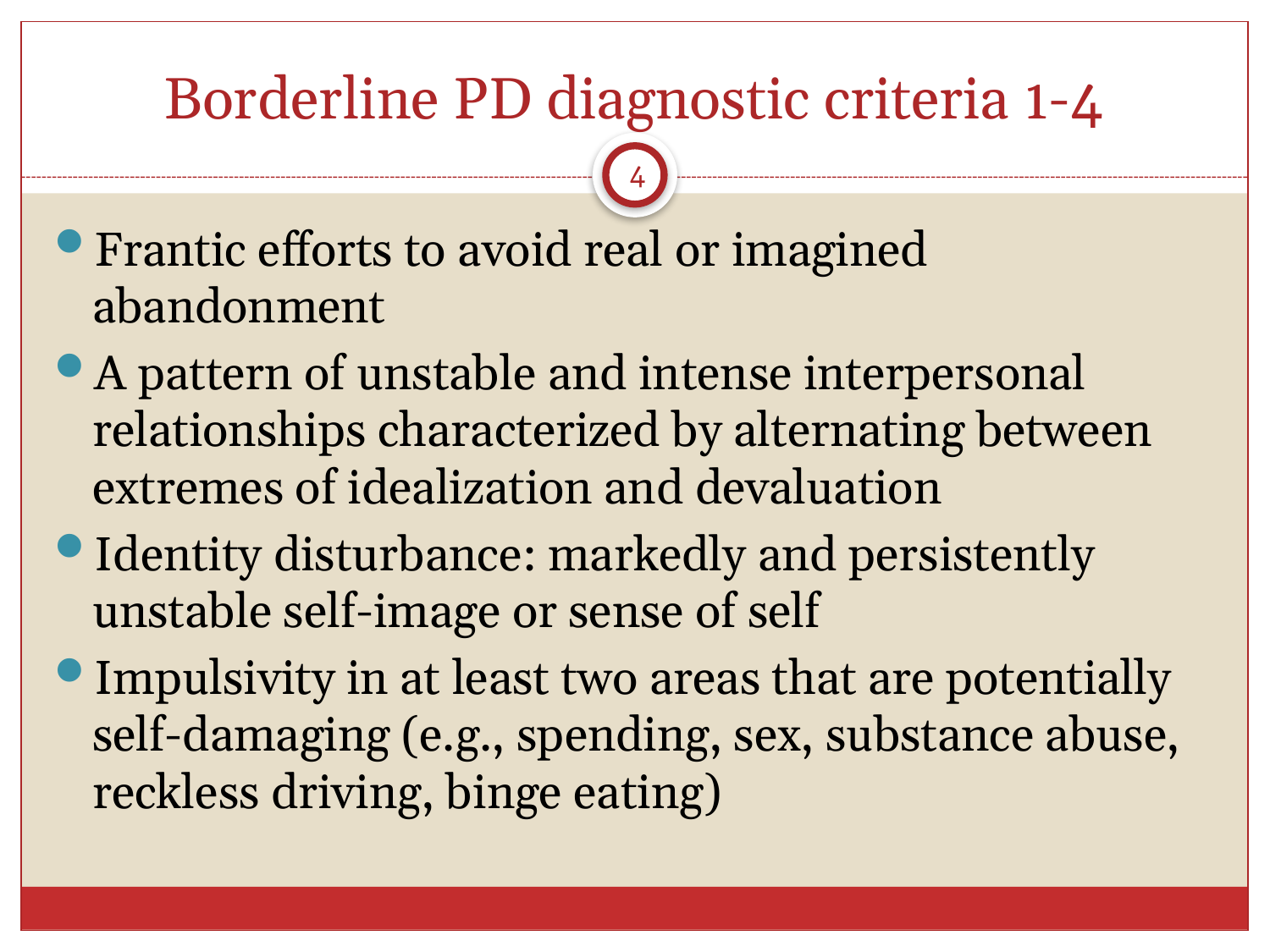

# Borderline PD diagnostic criteria 1-4
4
Frantic efforts to avoid real or imagined abandonment
A pattern of unstable and intense interpersonal relationships characterized by alternating between extremes of idealization and devaluation
Identity disturbance: markedly and persistently unstable self-image or sense of self
Impulsivity in at least two areas that are potentially self-damaging (e.g., spending, sex, substance abuse, reckless driving, binge eating)